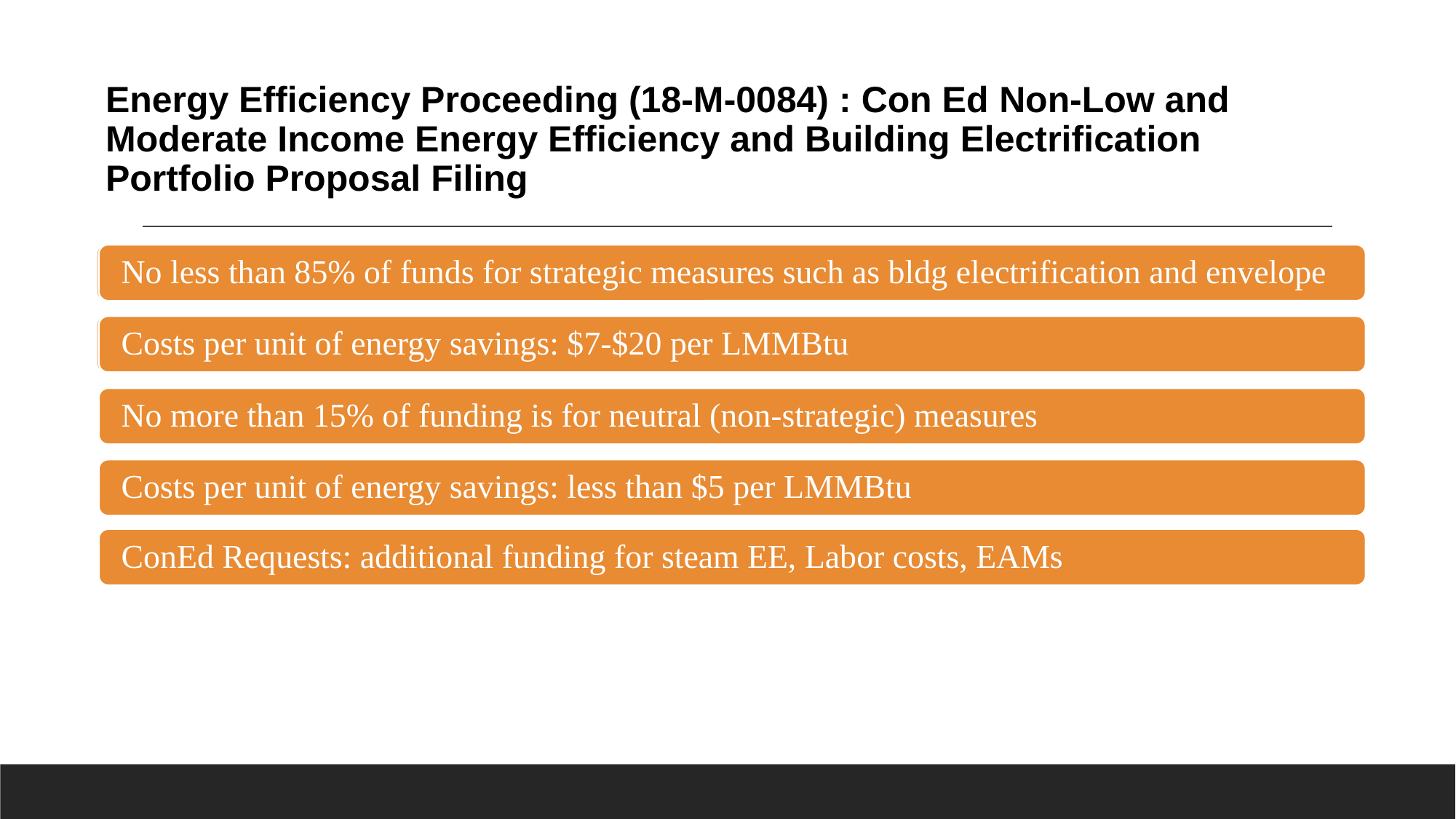

# Energy Efficiency Proceeding (18-M-0084) : Con Ed Non-Low and Moderate Income Energy Efficiency and Building Electrification Portfolio Proposal Filing
Primary proposal is aligned with the EE & BE Order

No less than 85% of funds for strategic measures such as bldg electrification and envelope

Between 2026-2030, Base Portfolio Plan will electrify homes and nonres space

Costs per unit of energy savings: $7-$20 per LMMBtu

To identify the actions needed to pursue attainment of the Zero Emission by 2040 Target:
No more than 15% of funding is for neutral (non-strategic) measures

Costs per unit of energy savings: less than $5 per LMMBtu

ConEd Requests: additional funding for steam EE, Labor costs, EAMs